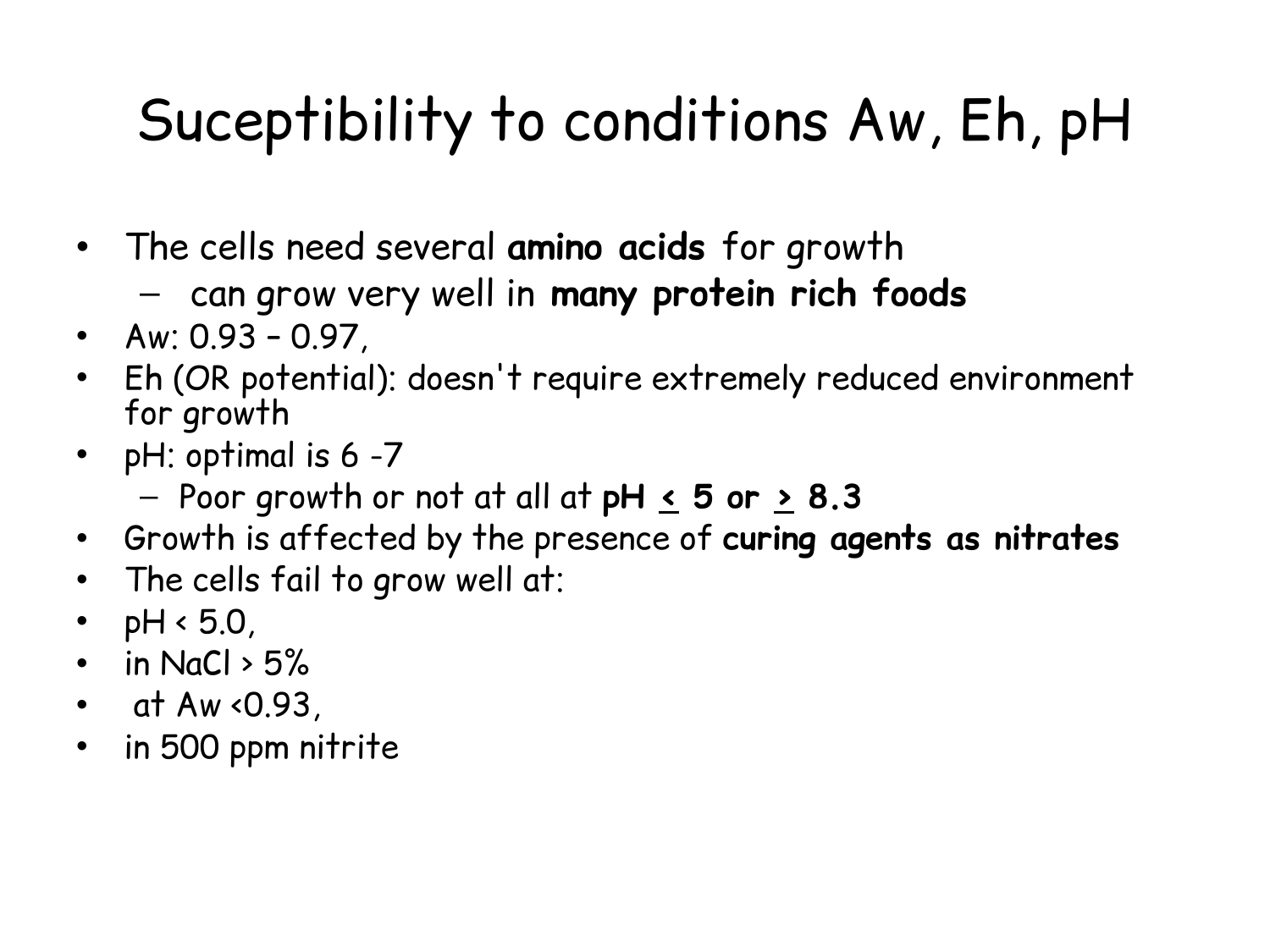

# Suceptibility to conditions Aw, Eh, pH
The cells need several amino acids for growth
 can grow very well in many protein rich foods
Aw: 0.93 – 0.97,
Eh (OR potential): doesn't require extremely reduced environment for growth
pH: optimal is 6 -7
Poor growth or not at all at pH < 5 or > 8.3
Growth is affected by the presence of curing agents as nitrates
The cells fail to grow well at:
pH < 5.0,
in NaCl > 5%
 at Aw <0.93,
in 500 ppm nitrite